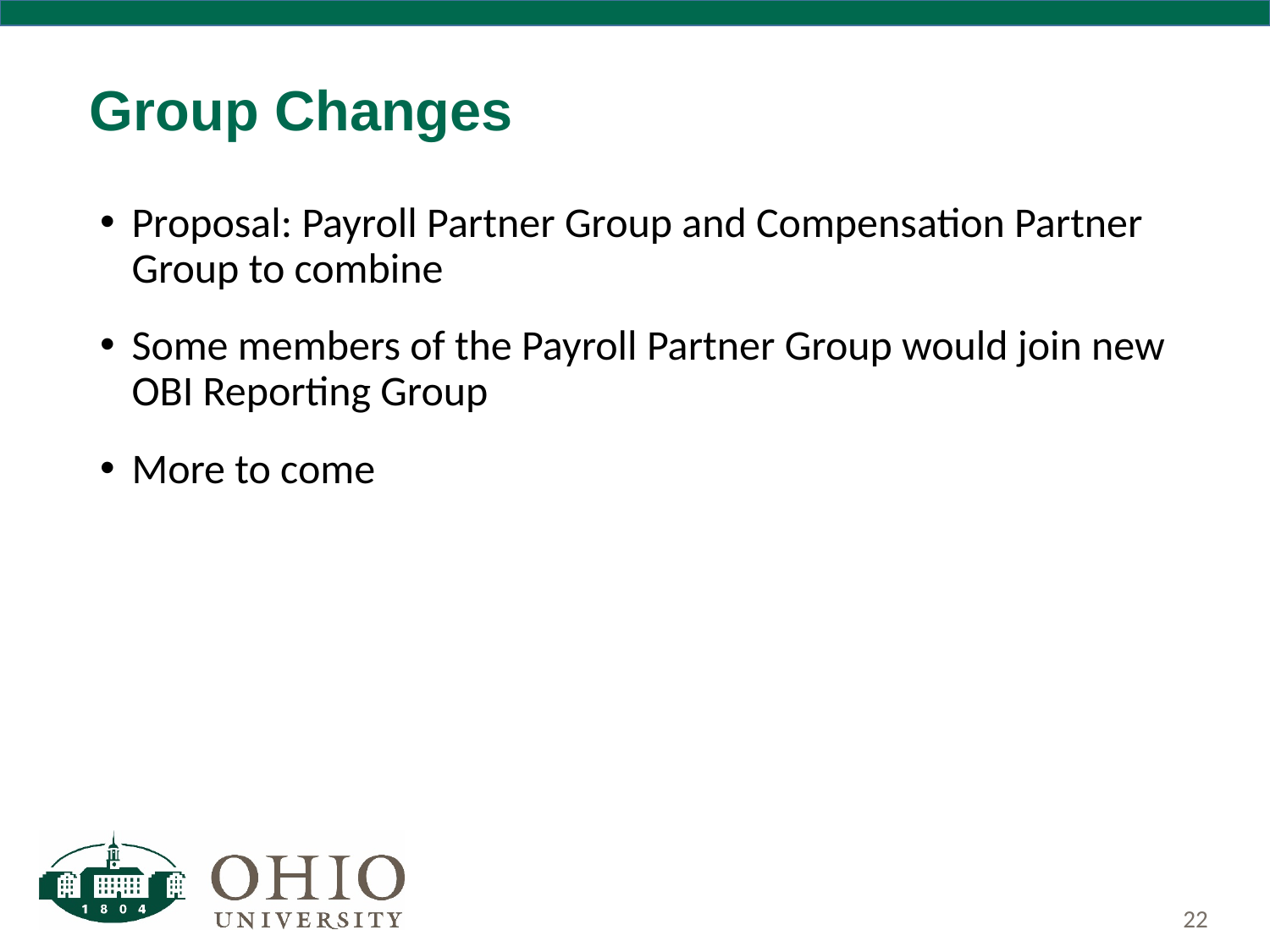

# Group Changes
Proposal: Payroll Partner Group and Compensation Partner Group to combine
Some members of the Payroll Partner Group would join new OBI Reporting Group
More to come